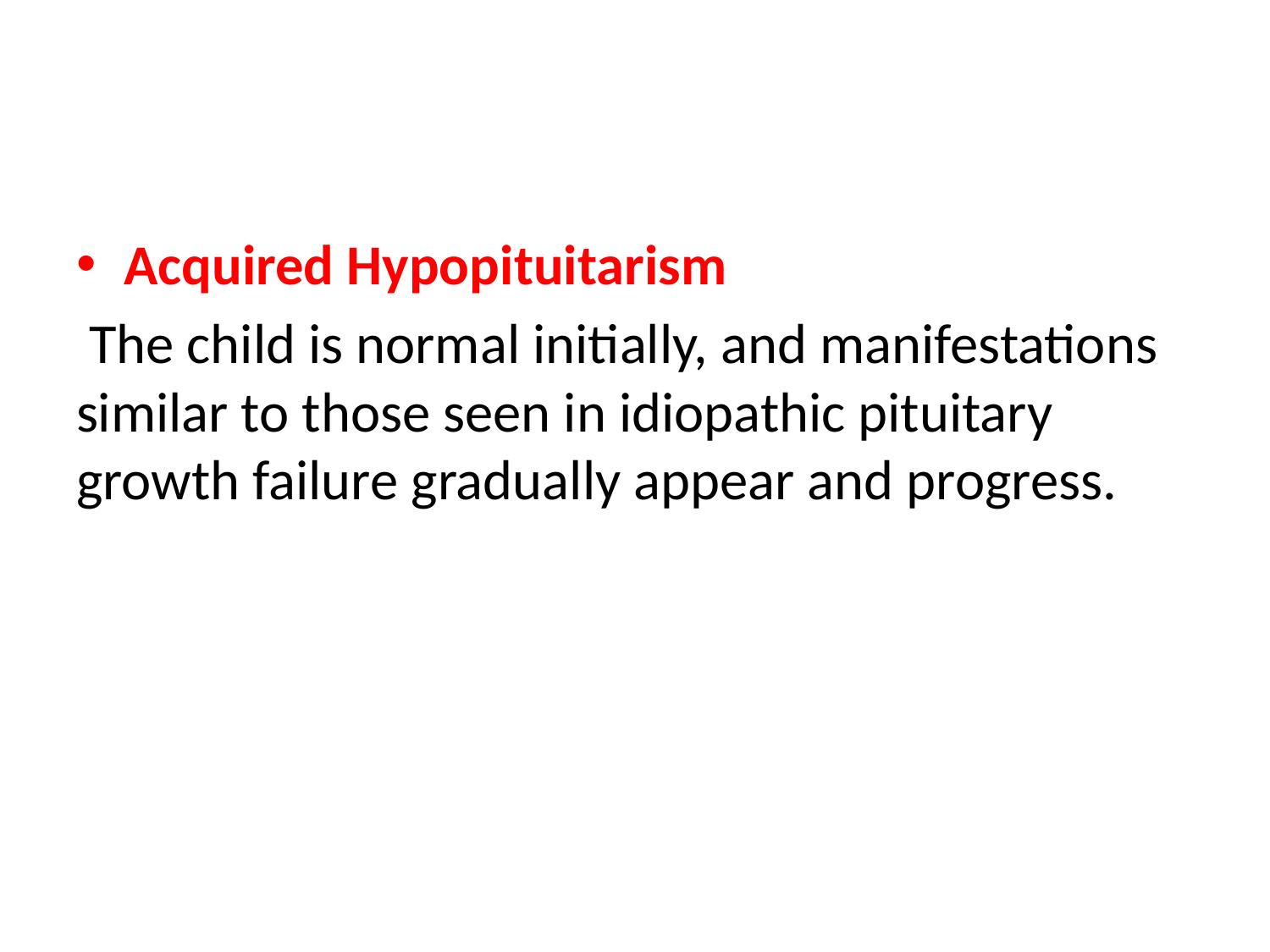

#
Acquired Hypopituitarism
 The child is normal initially, and manifestations similar to those seen in idiopathic pituitary growth failure gradually appear and progress.